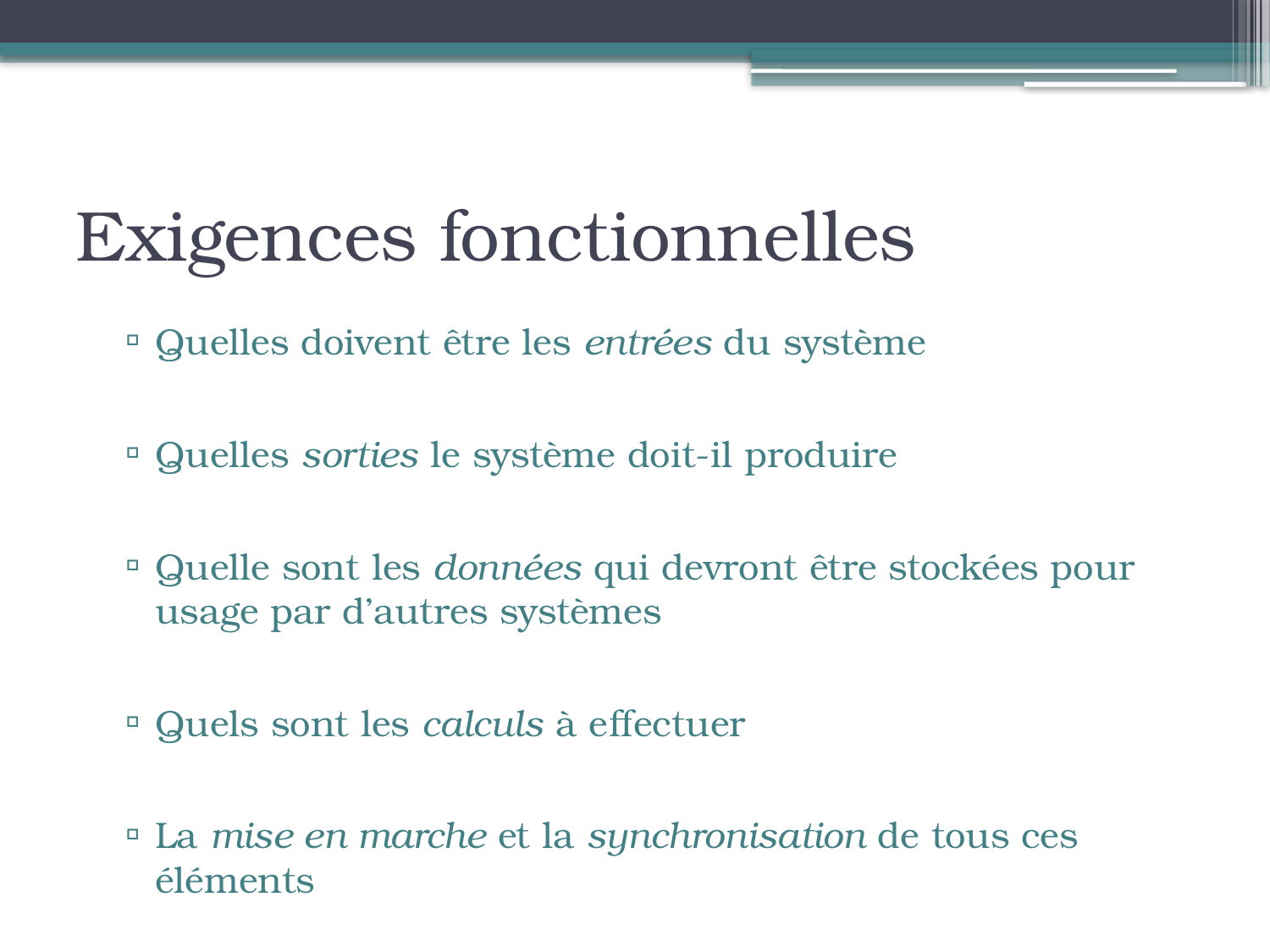

# Exigences fonctionnelles
Quelles doivent être les entrées du système

Quelles sorties le système doit-il produire

Quelle sont les données qui devront être stockées pour usage par d’autres systèmes

Quels sont les calculs à effectuer

La mise en marche et la synchronisation de tous ces éléments